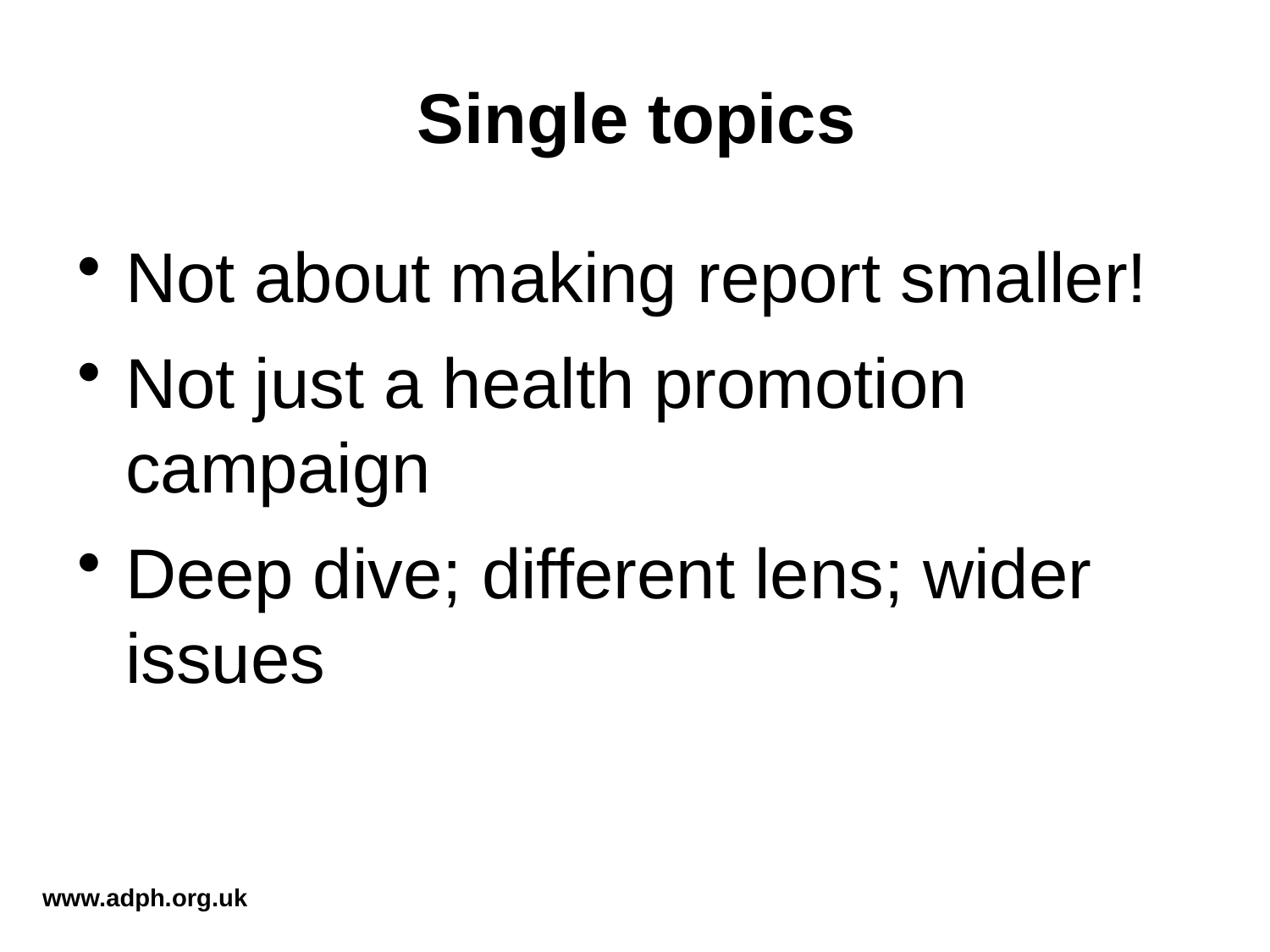

# Single topics
Not about making report smaller!
Not just a health promotion campaign
Deep dive; different lens; wider issues

www.adph.org.uk